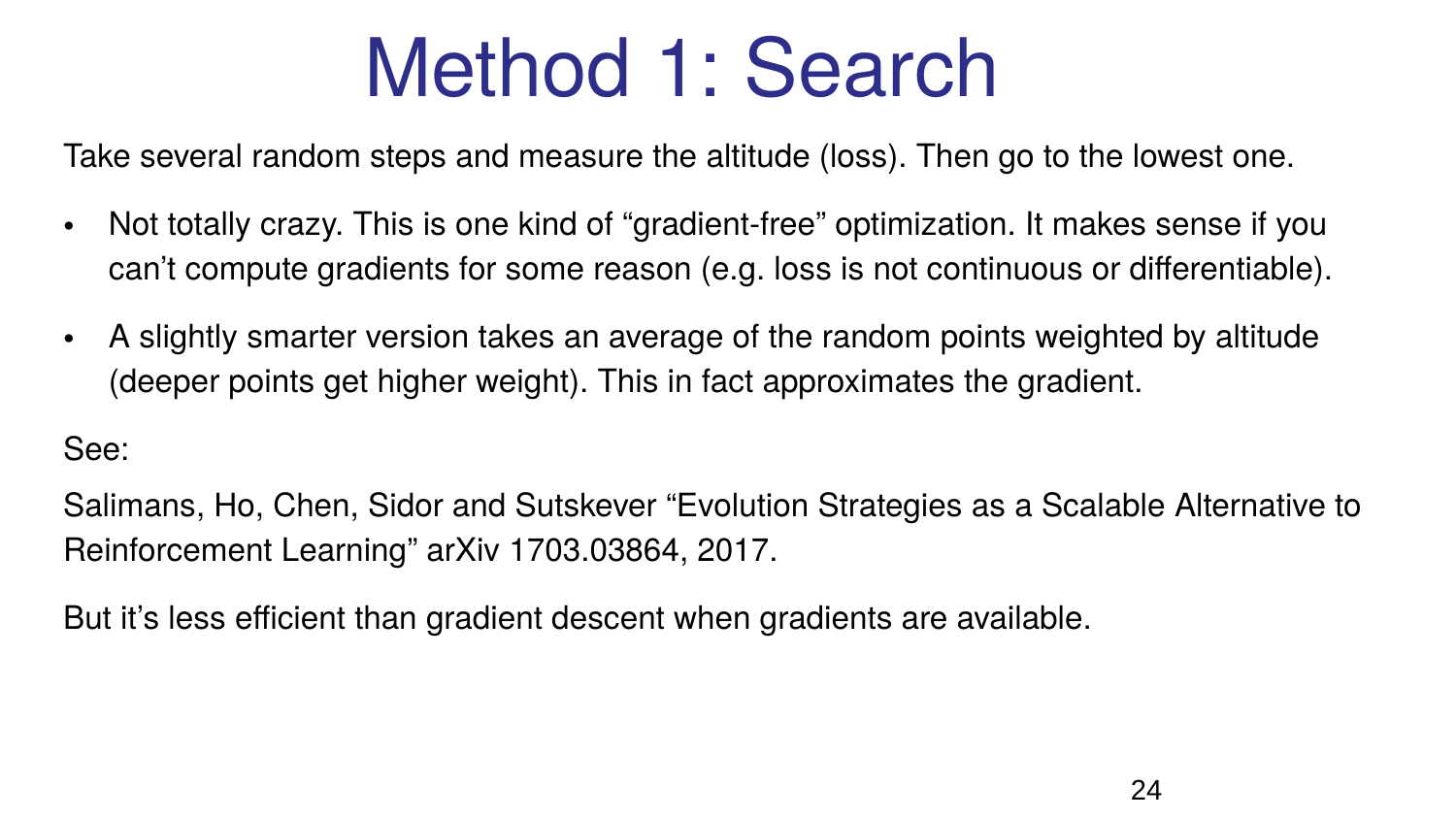

# Method 1: Search
Take several random steps and measure the altitude (loss). Then go to the lowest one.
Not totally crazy. This is one kind of “gradient-free” optimization. It makes sense if you can’t compute gradients for some reason (e.g. loss is not continuous or differentiable).
A slightly smarter version takes an average of the random points weighted by altitude (deeper points get higher weight). This in fact approximates the gradient.
See:
Salimans, Ho, Chen, Sidor and Sutskever “Evolution Strategies as a Scalable Alternative to Reinforcement Learning” arXiv 1703.03864, 2017.
But it’s less efficient than gradient descent when gradients are available.

24